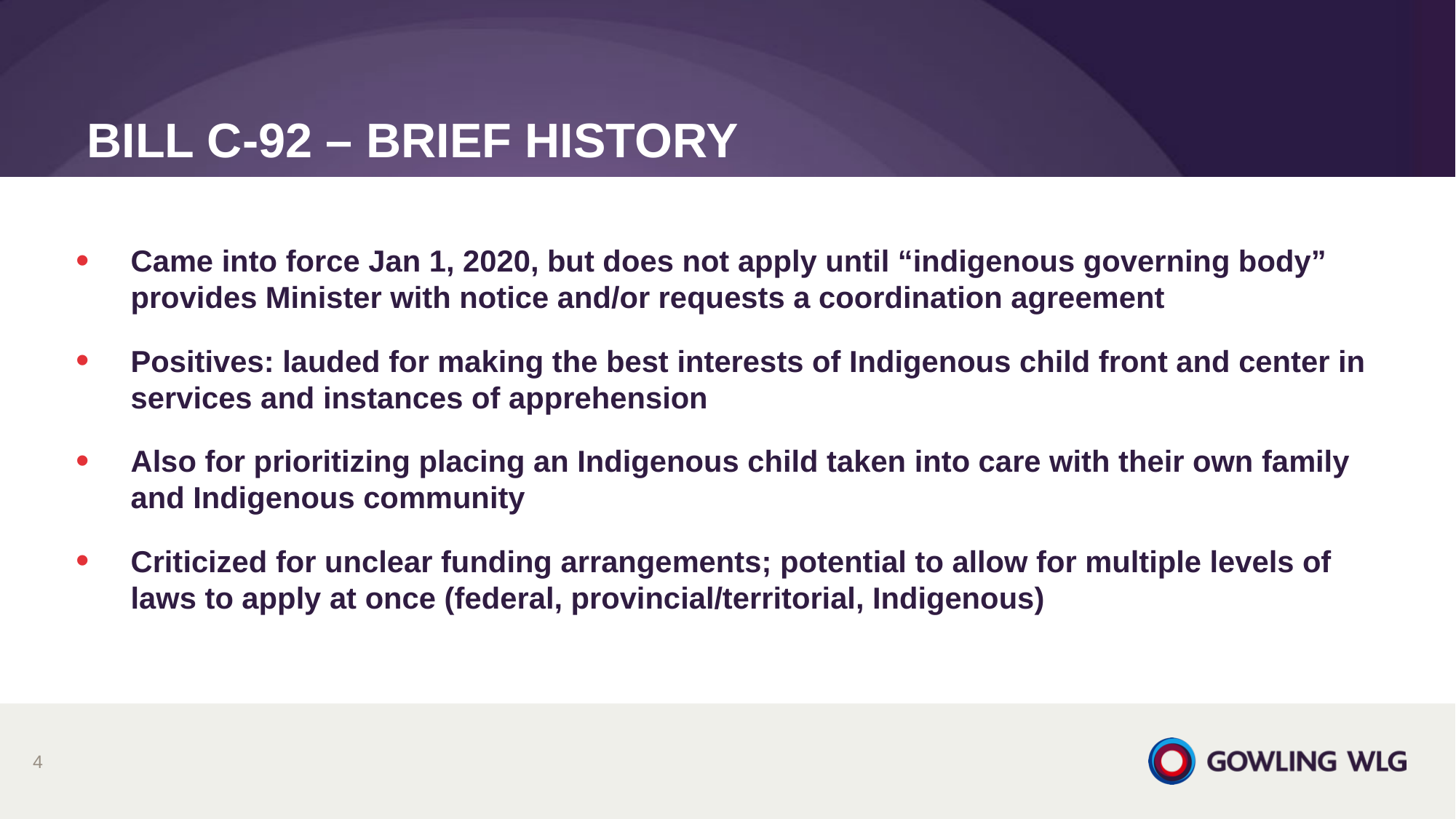

# BILL C-92 – brief history
Came into force Jan 1, 2020, but does not apply until “indigenous governing body” provides Minister with notice and/or requests a coordination agreement
Positives: lauded for making the best interests of Indigenous child front and center in services and instances of apprehension
Also for prioritizing placing an Indigenous child taken into care with their own family and Indigenous community
Criticized for unclear funding arrangements; potential to allow for multiple levels of laws to apply at once (federal, provincial/territorial, Indigenous)

4